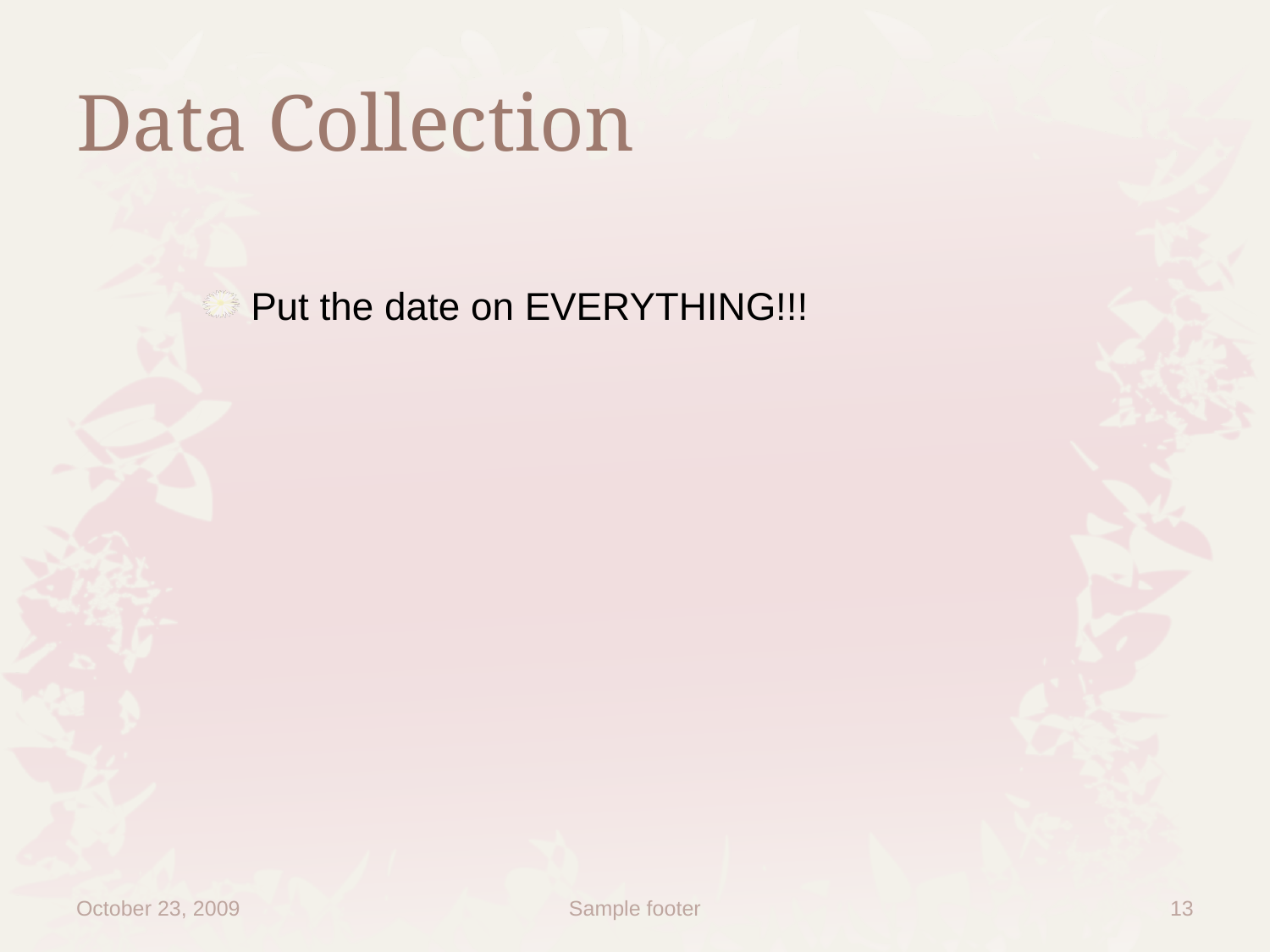

# Data Collection
Put the date on EVERYTHING!!!
October 23, 2009
Sample footer
13